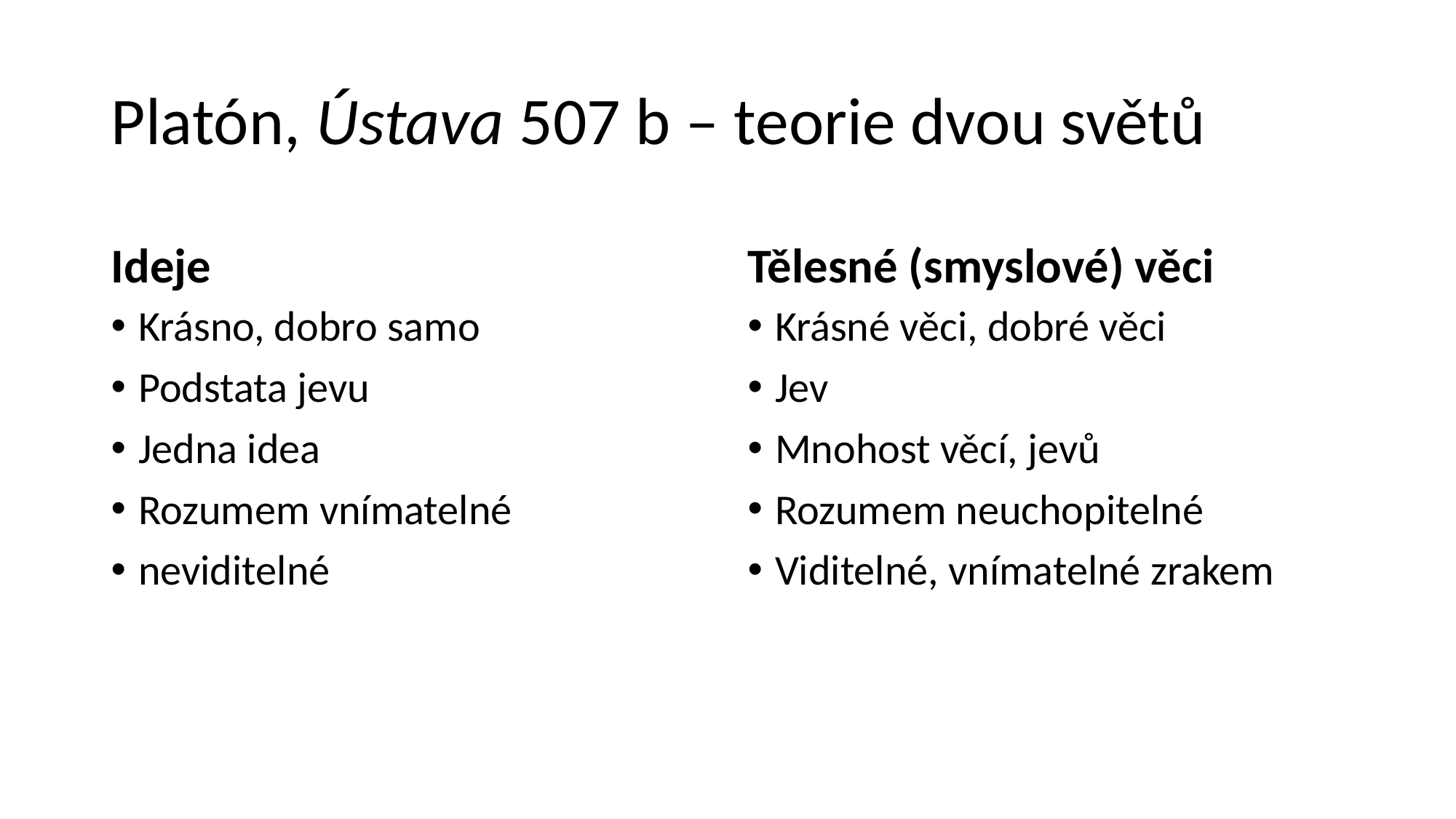

# Platón, Ústava 507 b – teorie dvou světů
Ideje
Tělesné (smyslové) věci
Krásno, dobro samo
Podstata jevu
Jedna idea
Rozumem vnímatelné
neviditelné
Krásné věci, dobré věci
Jev
Mnohost věcí, jevů
Rozumem neuchopitelné
Viditelné, vnímatelné zrakem